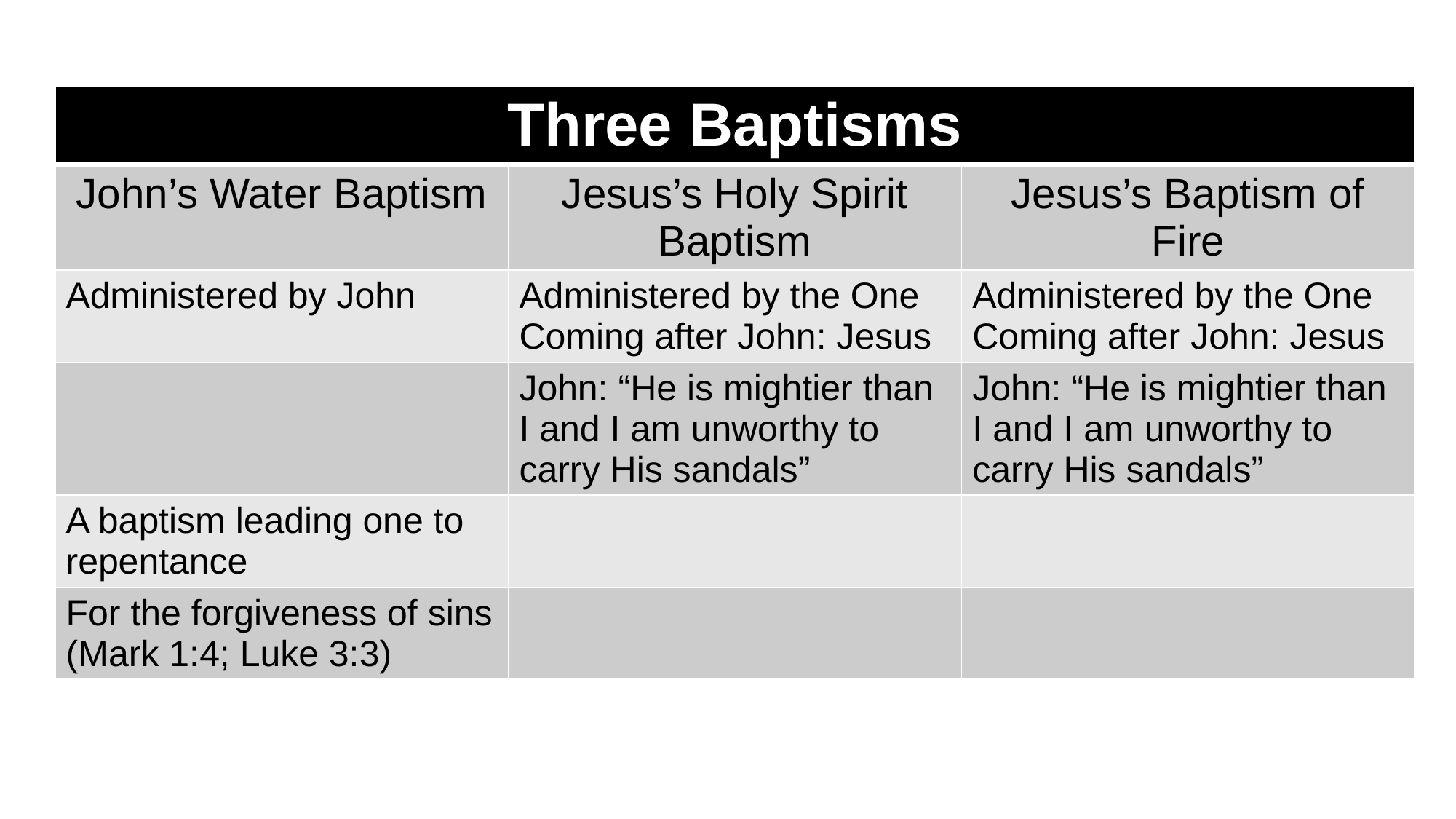

| Three Baptisms |  |  |
| --- | --- | --- |
| John’s Water Baptism | Jesus’s Holy Spirit Baptism | Jesus’s Baptism of Fire |
| Administered by John | Administered by the One Coming after John: Jesus | Administered by the One Coming after John: Jesus |
|  | John: “He is mightier than I and I am unworthy to carry His sandals” | John: “He is mightier than I and I am unworthy to carry His sandals” |
| A baptism leading one to repentance |  |  |
| For the forgiveness of sins (Mark 1:4; Luke 3:3) |  |  |